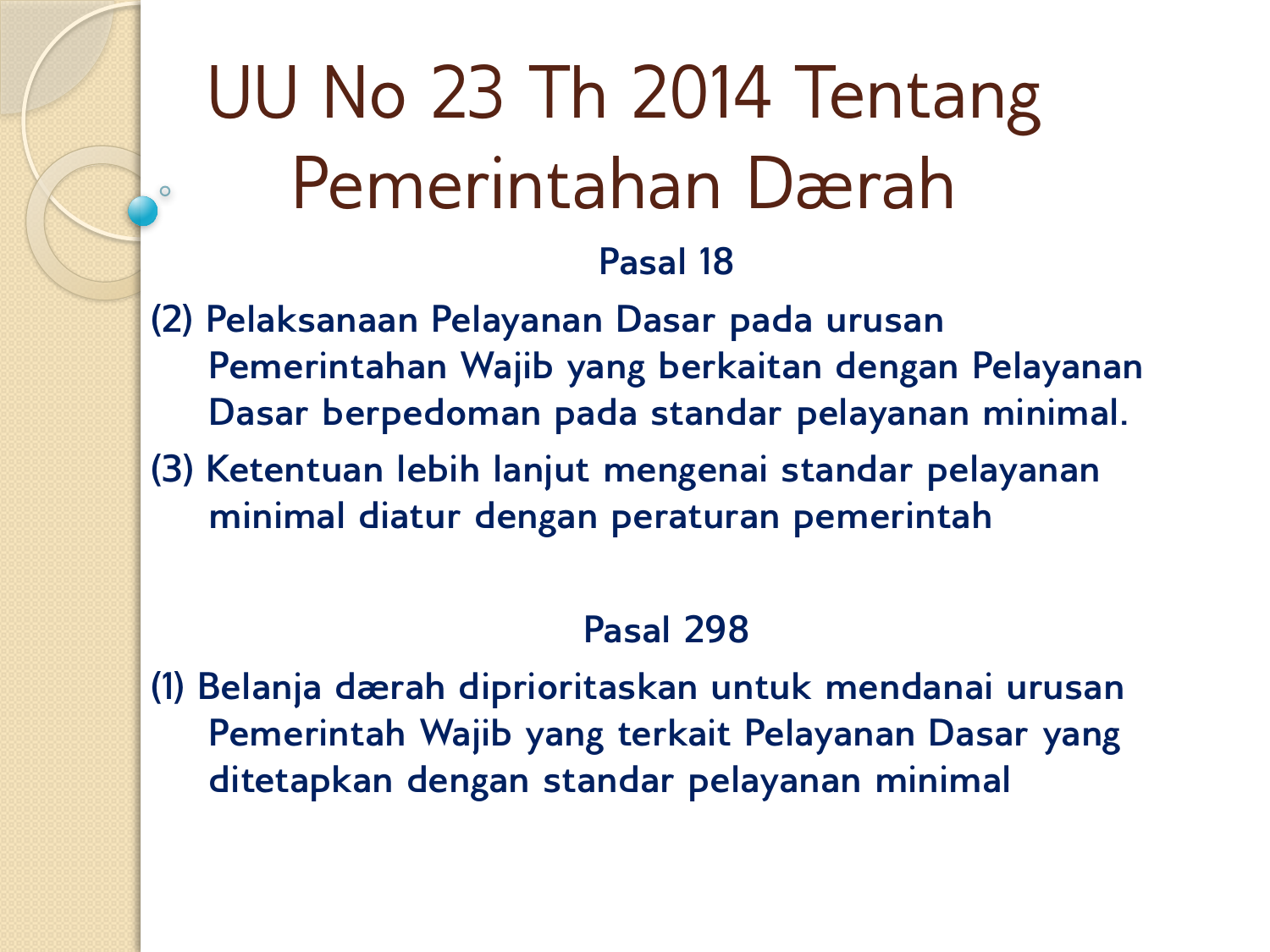

# UU No 23 Th 2014 Tentang Pemerintahan Daerah
Pasal 18
(2) Pelaksanaan Pelayanan Dasar pada urusan Pemerintahan Wajib yang berkaitan dengan Pelayanan Dasar berpedoman pada standar pelayanan minimal.
(3) Ketentuan lebih lanjut mengenai standar pelayanan minimal diatur dengan peraturan pemerintah

Pasal 298
(1) Belanja daerah diprioritaskan untuk mendanai urusan Pemerintah Wajib yang terkait Pelayanan Dasar yang ditetapkan dengan standar pelayanan minimal